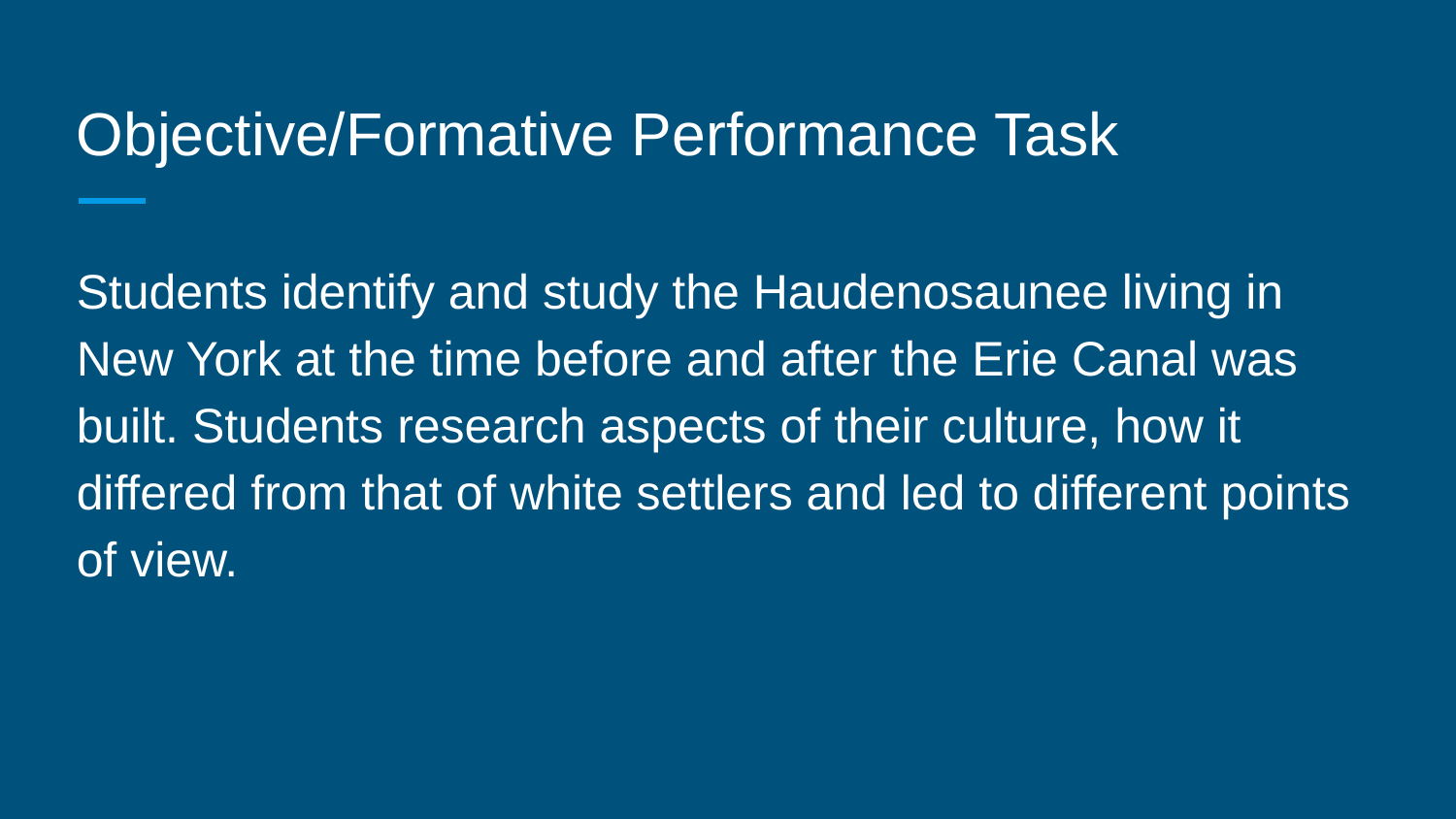

# Objective/Formative Performance Task
Students identify and study the Haudenosaunee living in New York at the time before and after the Erie Canal was built. Students research aspects of their culture, how it differed from that of white settlers and led to different points of view.